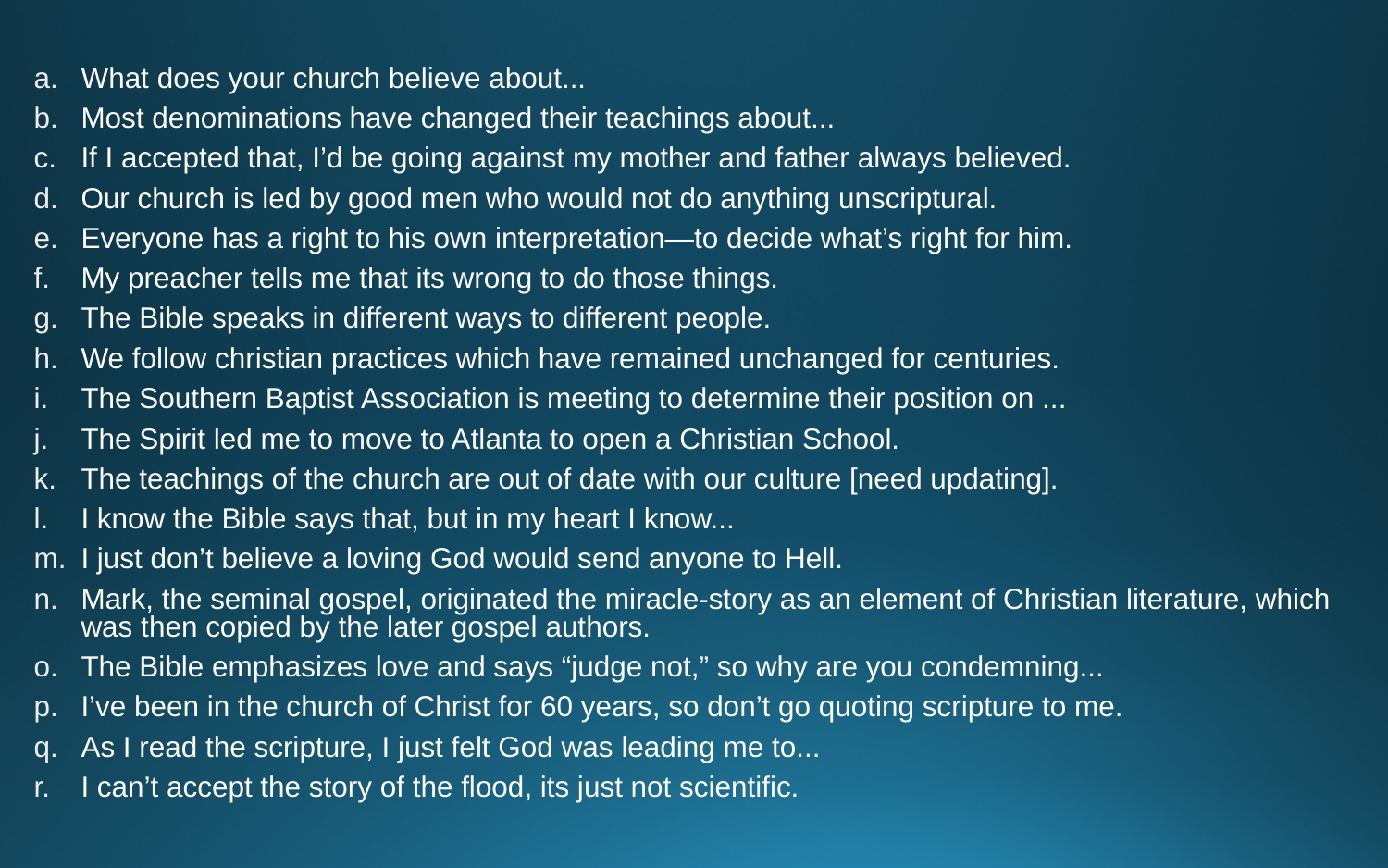

What does your church believe about...
Most denominations have changed their teachings about...
If I accepted that, I’d be going against my mother and father always believed.
Our church is led by good men who would not do anything unscriptural.
Everyone has a right to his own interpretation—to decide what’s right for him.
My preacher tells me that its wrong to do those things.
The Bible speaks in different ways to different people.
We follow christian practices which have remained unchanged for centuries.
The Southern Baptist Association is meeting to determine their position on ...
The Spirit led me to move to Atlanta to open a Christian School.
The teachings of the church are out of date with our culture [need updating].
I know the Bible says that, but in my heart I know...
I just don’t believe a loving God would send anyone to Hell.
Mark, the seminal gospel, originated the miracle-story as an element of Christian literature, which was then copied by the later gospel authors.
The Bible emphasizes love and says “judge not,” so why are you condemning...
I’ve been in the church of Christ for 60 years, so don’t go quoting scripture to me.
As I read the scripture, I just felt God was leading me to...
I can’t accept the story of the flood, its just not scientific.